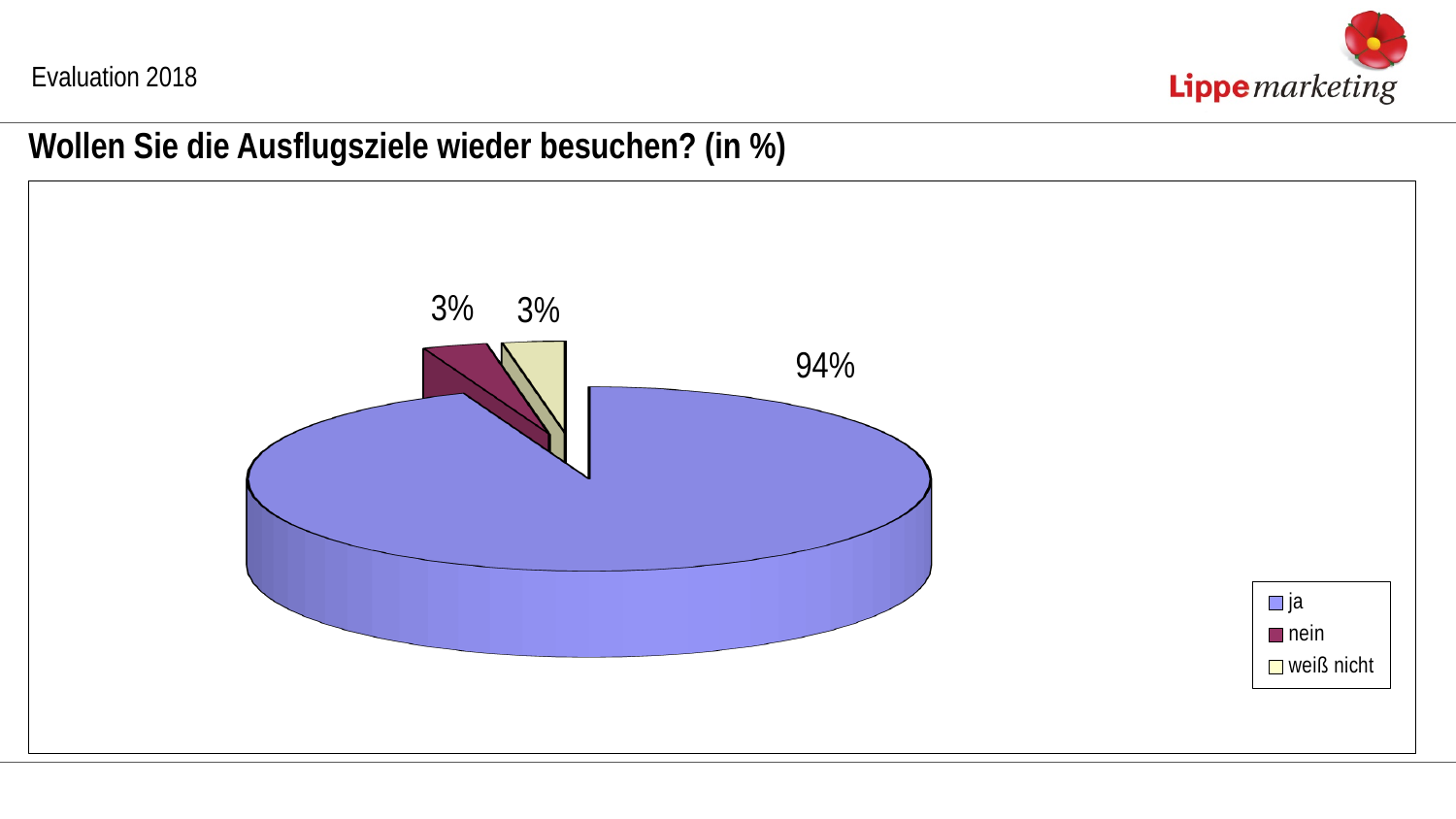

Evaluation 2018

Wollen Sie die Ausflugsziele wieder besuchen? (in %)

[unsupported chart]